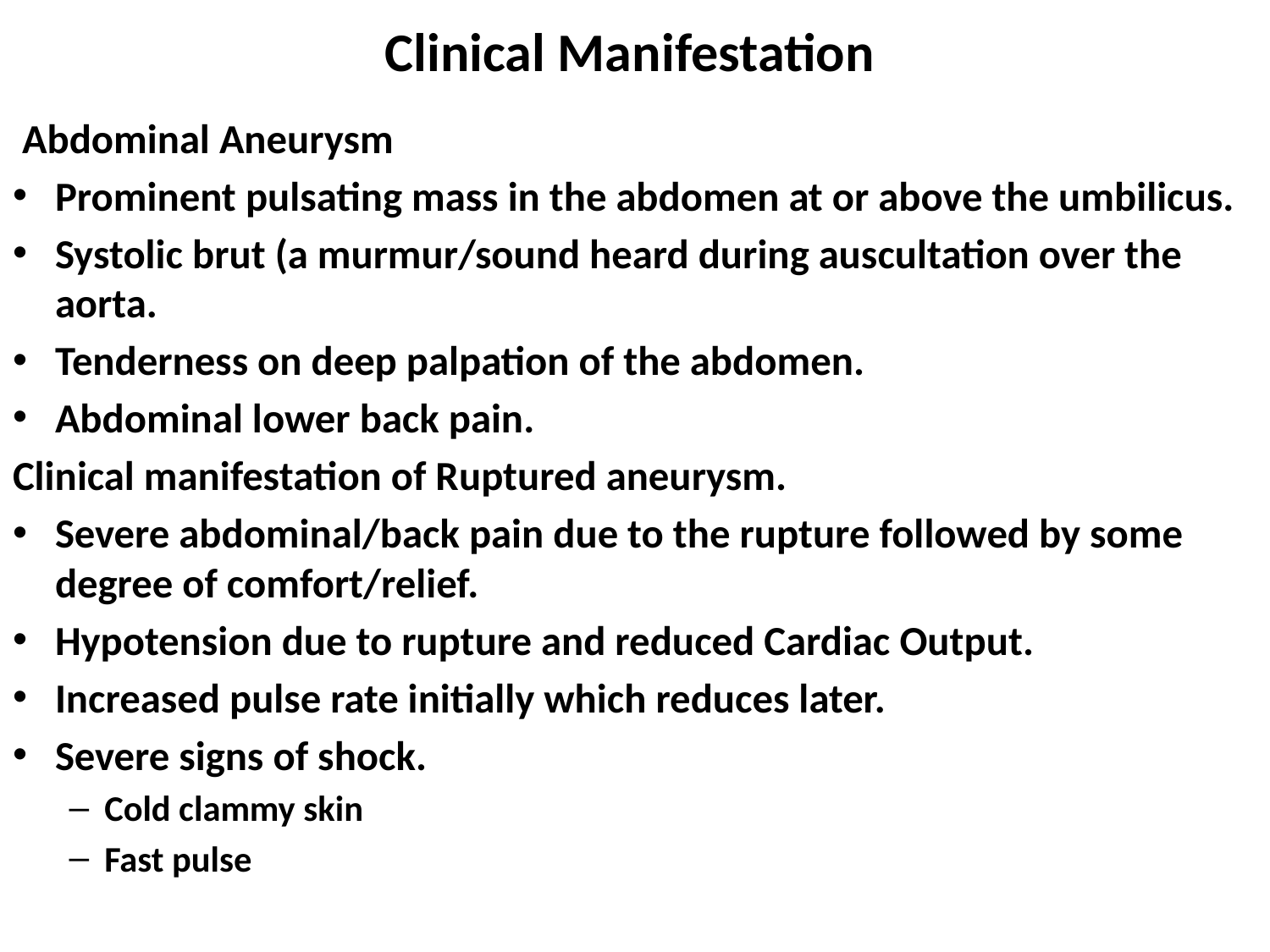

# Clinical Manifestation
 Abdominal Aneurysm
Prominent pulsating mass in the abdomen at or above the umbilicus.
Systolic brut (a murmur/sound heard during auscultation over the aorta.
Tenderness on deep palpation of the abdomen.
Abdominal lower back pain.
Clinical manifestation of Ruptured aneurysm.
Severe abdominal/back pain due to the rupture followed by some degree of comfort/relief.
Hypotension due to rupture and reduced Cardiac Output.
Increased pulse rate initially which reduces later.
Severe signs of shock.
Cold clammy skin
Fast pulse